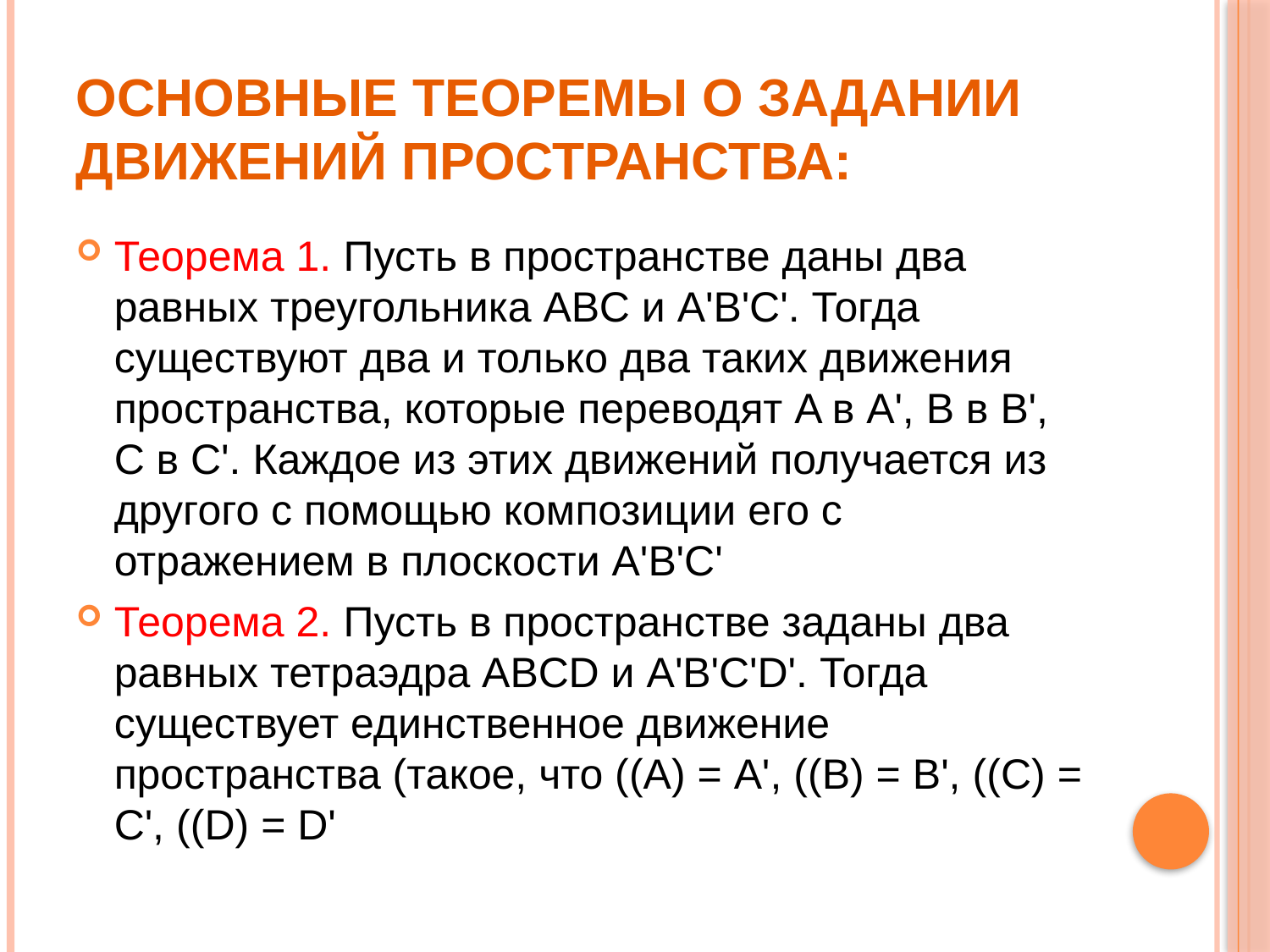

# Основные теоремы о задании движений пространства:
Теорема 1. Пусть в пространстве даны два равных треугольника ABC и A'B'C'. Тогда существуют два и только два таких движения пространства, которые переводят A в A', B в B', C в C'. Каждое из этих движений получается из другого с помощью композиции его с отражением в плоскости A'B'C'
Теорема 2. Пусть в пространстве заданы два равных тетраэдра ABCD и A'B'C'D'. Тогда существует единственное движение пространства (такое, что ((A) = A', ((B) = B', ((C) = C', ((D) = D'